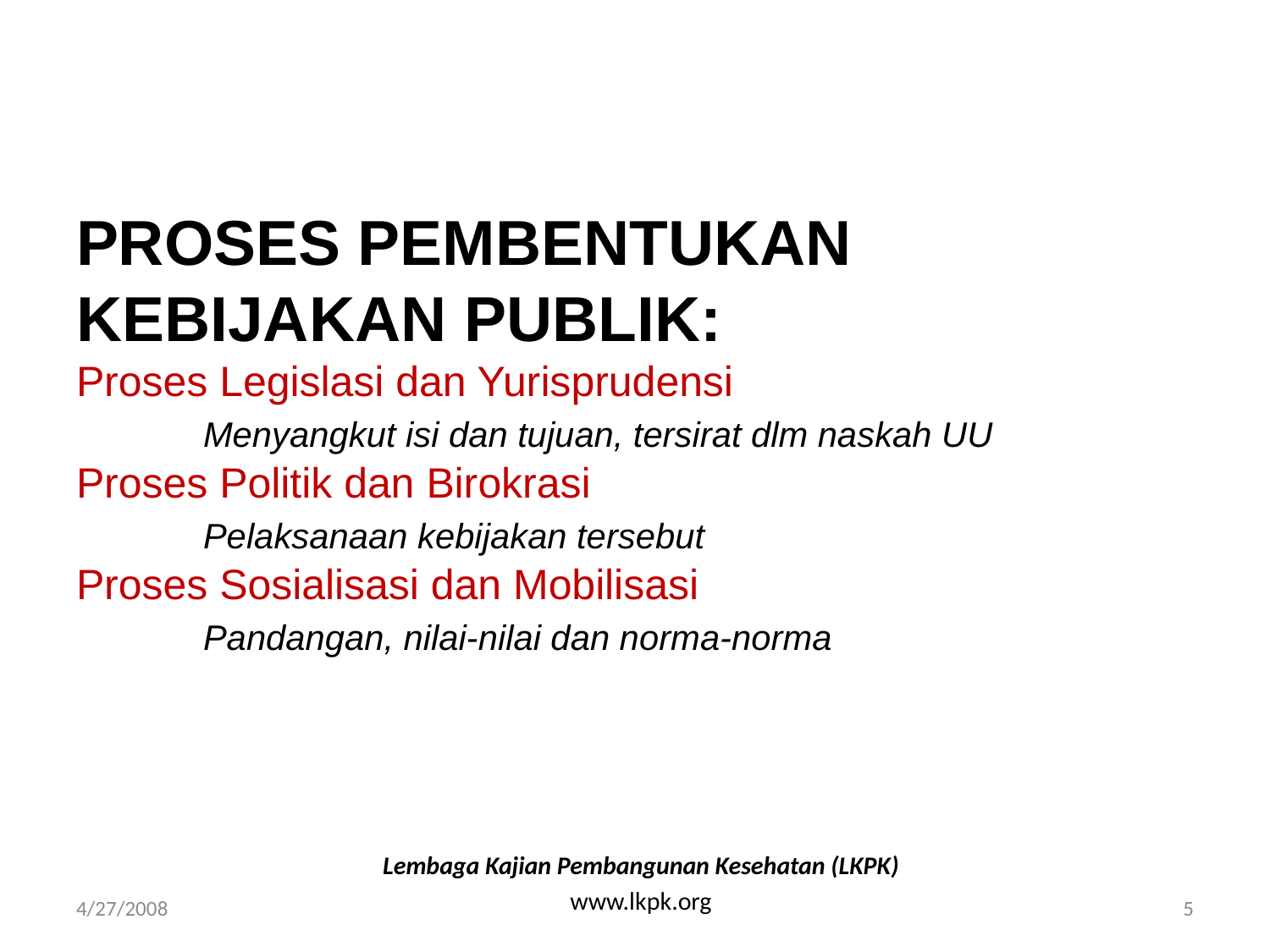

# PROSES PEMBENTUKAN KEBIJAKAN PUBLIK: Proses Legislasi dan Yurisprudensi Menyangkut isi dan tujuan, tersirat dlm naskah UU Proses Politik dan Birokrasi Pelaksanaan kebijakan tersebut Proses Sosialisasi dan Mobilisasi Pandangan, nilai-nilai dan norma-norma
Lembaga Kajian Pembangunan Kesehatan (LKPK)
www.lkpk.org

4/27/2008
5